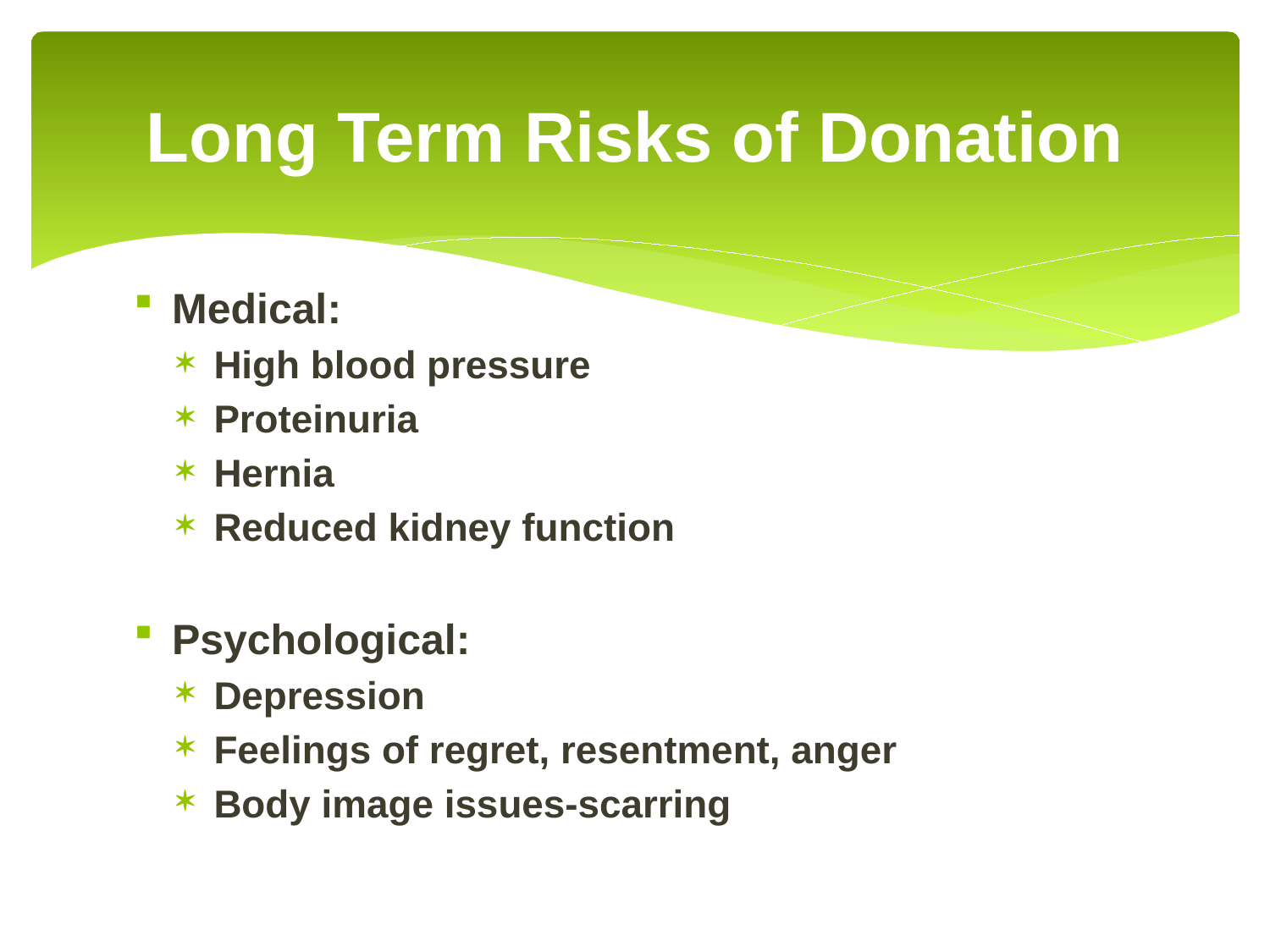

# Long Term Risks of Donation
Medical:
High blood pressure
Proteinuria
Hernia
Reduced kidney function

Psychological:
Depression
Feelings of regret, resentment, anger
Body image issues-scarring